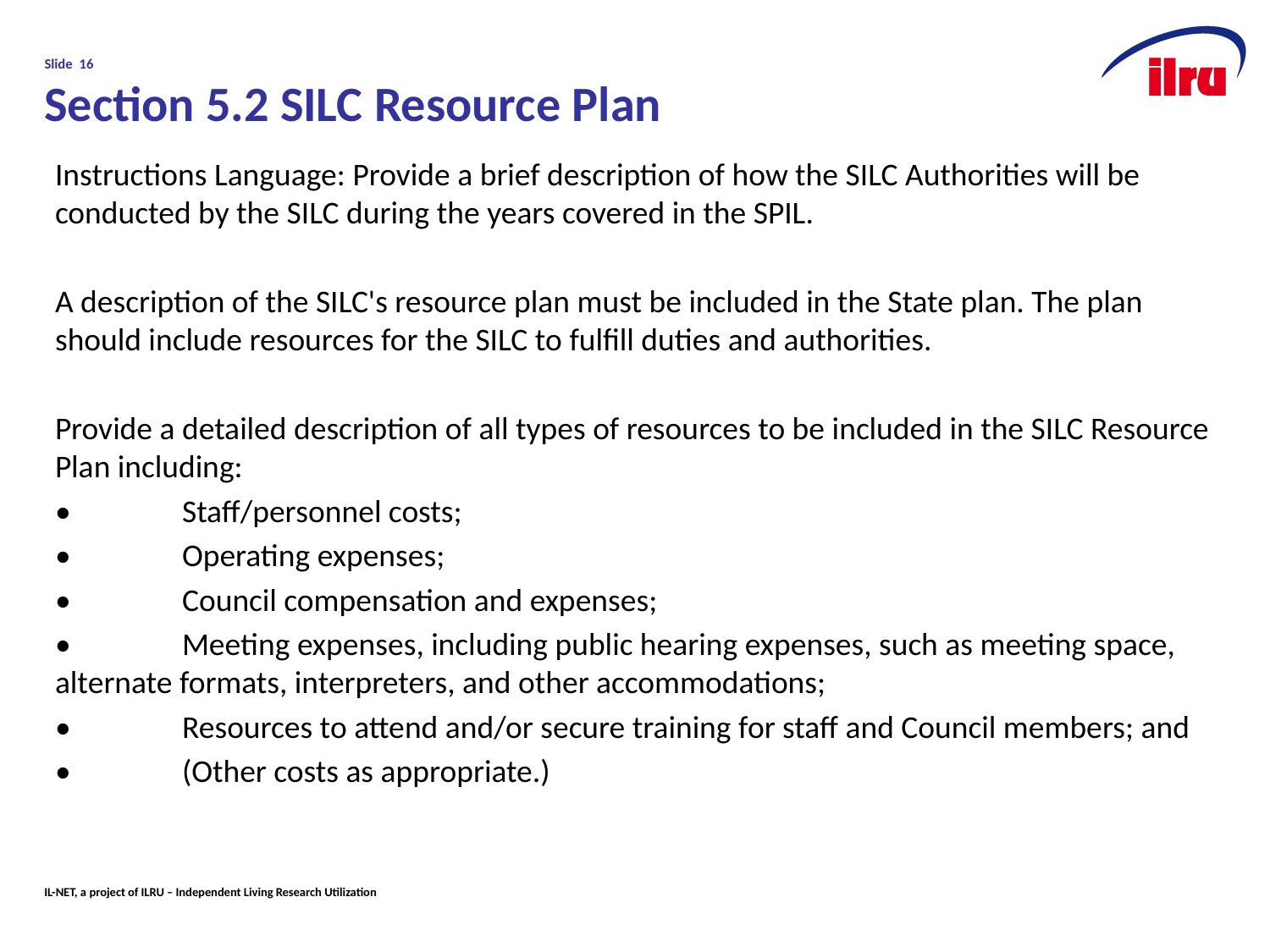

# Slide  16 Section 5.2 SILC Resource Plan
Instructions Language: Provide a brief description of how the SILC Authorities will be conducted by the SILC during the years covered in the SPIL.

A description of the SILC's resource plan must be included in the State plan. The plan should include resources for the SILC to fulfill duties and authorities.

Provide a detailed description of all types of resources to be included in the SILC Resource Plan including:
•	Staff/personnel costs;
•	Operating expenses;
•	Council compensation and expenses;
•	Meeting expenses, including public hearing expenses, such as meeting space, alternate formats, interpreters, and other accommodations;
•	Resources to attend and/or secure training for staff and Council members; and
•	(Other costs as appropriate.)